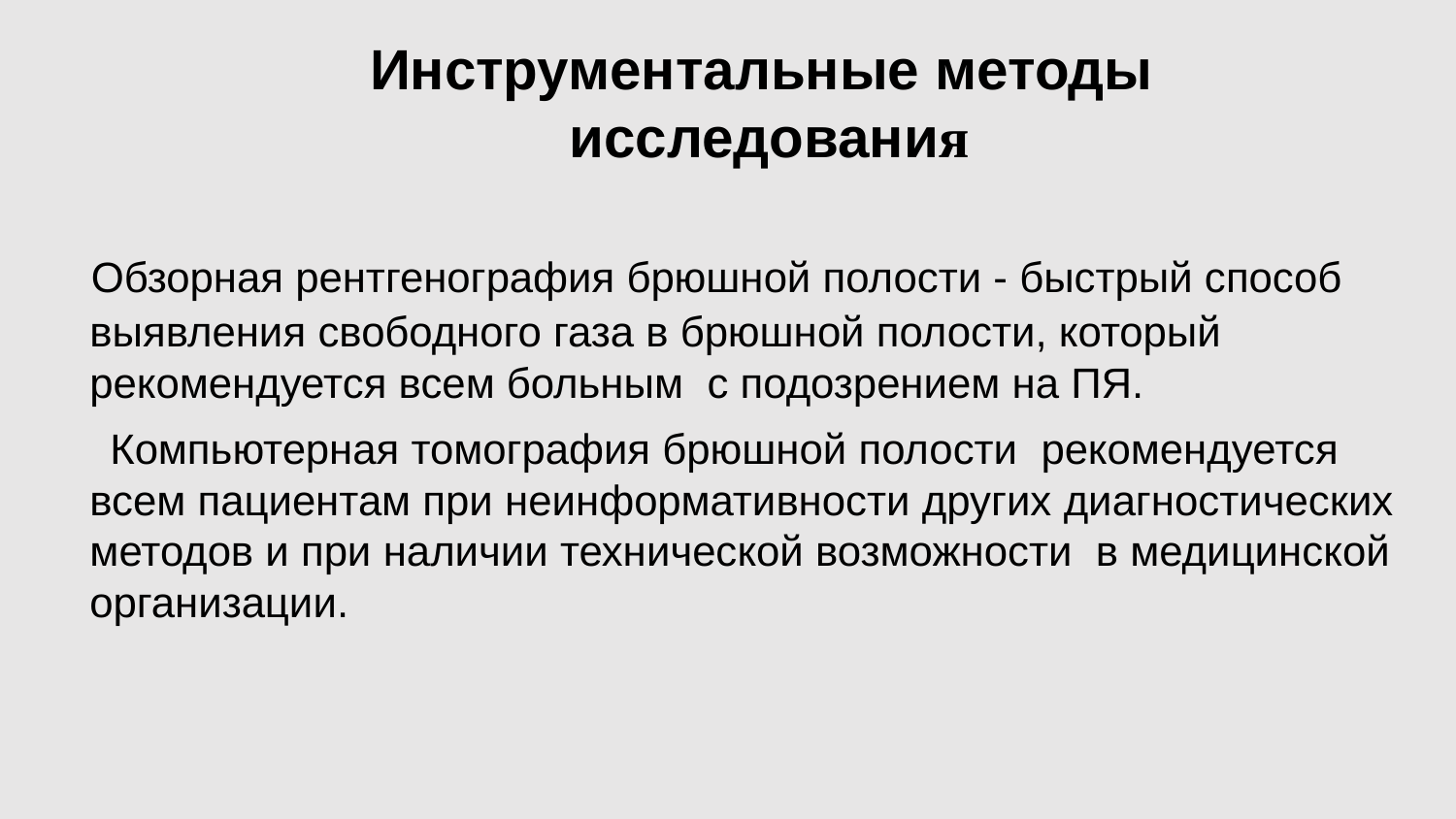

Инструментальные методы  исследования

  Обзорная рентгенография брюшной полости - быстрый способ выявления свободного газа в брюшной полости, который  рекомендуется всем больным  с подозрением на ПЯ.
    Компьютерная томография брюшной полости  рекомендуется всем пациентам при неинформативности других диагностических методов и при наличии технической возможности  в медицинской организации.